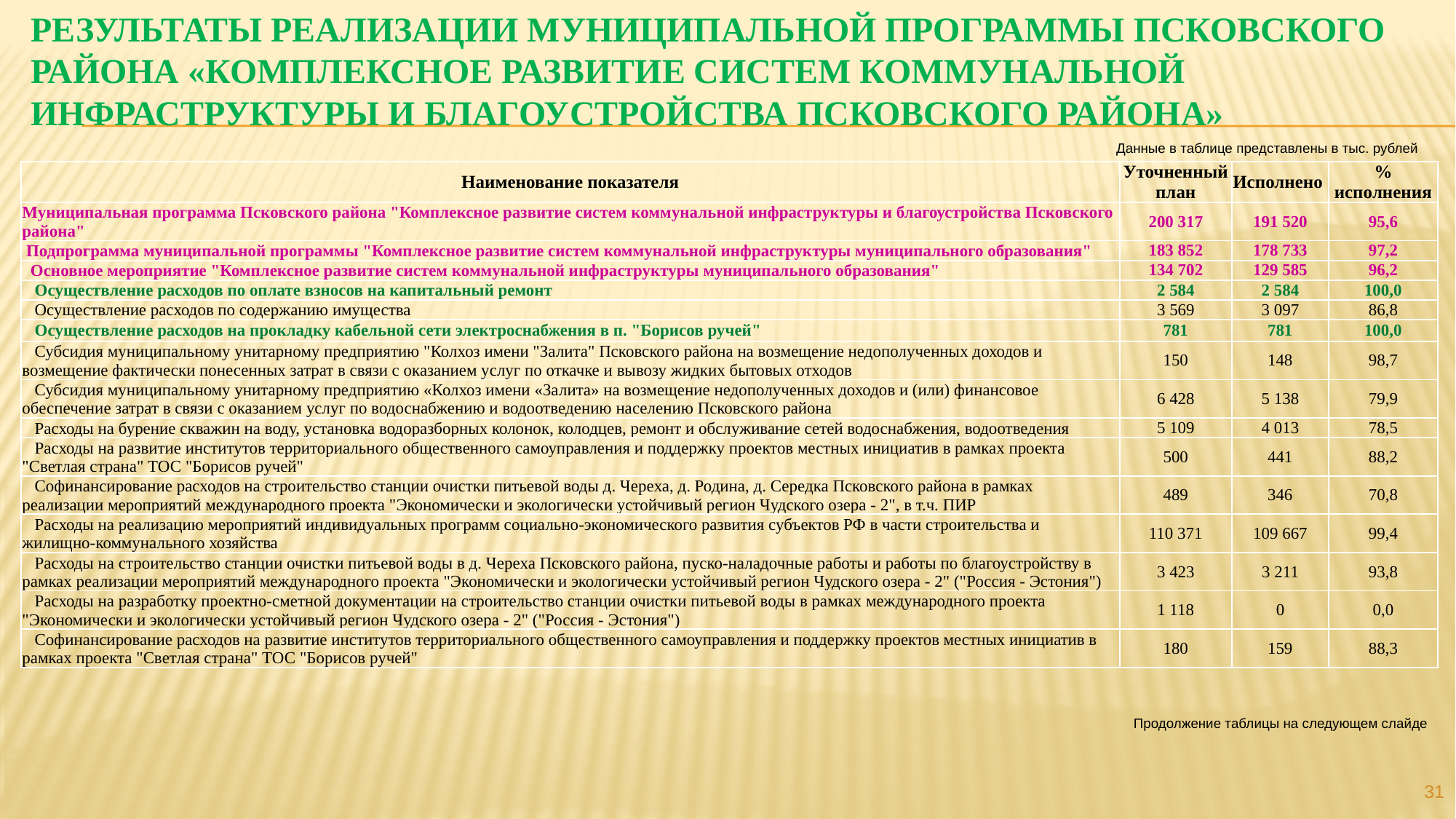

# Результаты реализации муниципальной программы Псковского района «Комплексное развитие систем коммунальной инфраструктуры и благоустройства Псковского района»
Данные в таблице представлены в тыс. рублей
| Наименование показателя | Уточненный план | Исполнено | % исполнения |
| --- | --- | --- | --- |
| Муниципальная программа Псковского района "Комплексное развитие систем коммунальной инфраструктуры и благоустройства Псковского района" | 200 317 | 191 520 | 95,6 |
| Подпрограмма муниципальной программы "Комплексное развитие систем коммунальной инфраструктуры муниципального образования" | 183 852 | 178 733 | 97,2 |
| Основное мероприятие "Комплексное развитие систем коммунальной инфраструктуры муниципального образования" | 134 702 | 129 585 | 96,2 |
| Осуществление расходов по оплате взносов на капитальный ремонт | 2 584 | 2 584 | 100,0 |
| Осуществление расходов по содержанию имущества | 3 569 | 3 097 | 86,8 |
| Осуществление расходов на прокладку кабельной сети электроснабжения в п. "Борисов ручей" | 781 | 781 | 100,0 |
| Субсидия муниципальному унитарному предприятию "Колхоз имени "Залита" Псковского района на возмещение недополученных доходов и возмещение фактически понесенных затрат в связи с оказанием услуг по откачке и вывозу жидких бытовых отходов | 150 | 148 | 98,7 |
| Субсидия муниципальному унитарному предприятию «Колхоз имени «Залита» на возмещение недополученных доходов и (или) финансовое обеспечение затрат в связи с оказанием услуг по водоснабжению и водоотведению населению Псковского района | 6 428 | 5 138 | 79,9 |
| Расходы на бурение скважин на воду, установка водоразборных колонок, колодцев, ремонт и обслуживание сетей водоснабжения, водоотведения | 5 109 | 4 013 | 78,5 |
| Расходы на развитие институтов территориального общественного самоуправления и поддержку проектов местных инициатив в рамках проекта "Светлая страна" ТОС "Борисов ручей" | 500 | 441 | 88,2 |
| Софинансирование расходов на строительство станции очистки питьевой воды д. Череха, д. Родина, д. Середка Псковского района в рамках реализации мероприятий международного проекта "Экономически и экологически устойчивый регион Чудского озера - 2", в т.ч. ПИР | 489 | 346 | 70,8 |
| Расходы на реализацию мероприятий индивидуальных программ социально-экономического развития субъектов РФ в части строительства и жилищно-коммунального хозяйства | 110 371 | 109 667 | 99,4 |
| Расходы на строительство станции очистки питьевой воды в д. Череха Псковского района, пуско-наладочные работы и работы по благоустройству в рамках реализации мероприятий международного проекта "Экономически и экологически устойчивый регион Чудского озера - 2" ("Россия - Эстония") | 3 423 | 3 211 | 93,8 |
| Расходы на разработку проектно-сметной документации на строительство станции очистки питьевой воды в рамках международного проекта "Экономически и экологически устойчивый регион Чудского озера - 2" ("Россия - Эстония") | 1 118 | 0 | 0,0 |
| Софинансирование расходов на развитие институтов территориального общественного самоуправления и поддержку проектов местных инициатив в рамках проекта "Светлая страна" ТОС "Борисов ручей" | 180 | 159 | 88,3 |
Продолжение таблицы на следующем слайде
31